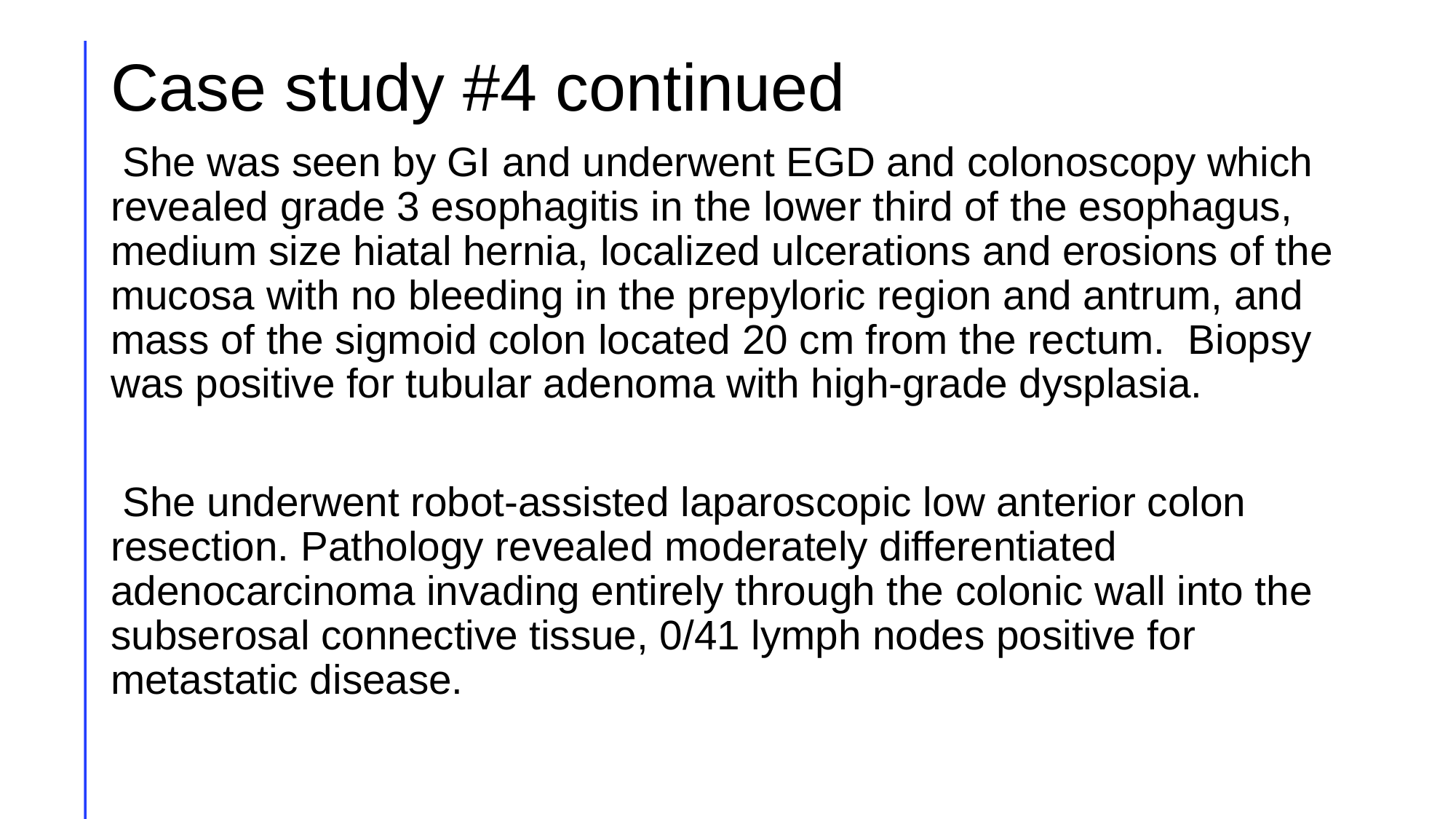

# Case study #4 continued
 She was seen by GI and underwent EGD and colonoscopy which revealed grade 3 esophagitis in the lower third of the esophagus, medium size hiatal hernia, localized ulcerations and erosions of the mucosa with no bleeding in the prepyloric region and antrum, and mass of the sigmoid colon located 20 cm from the rectum.  Biopsy was positive for tubular adenoma with high-grade dysplasia.

 She underwent robot-assisted laparoscopic low anterior colon resection. Pathology revealed moderately differentiated adenocarcinoma invading entirely through the colonic wall into the subserosal connective tissue, 0/41 lymph nodes positive for metastatic disease.